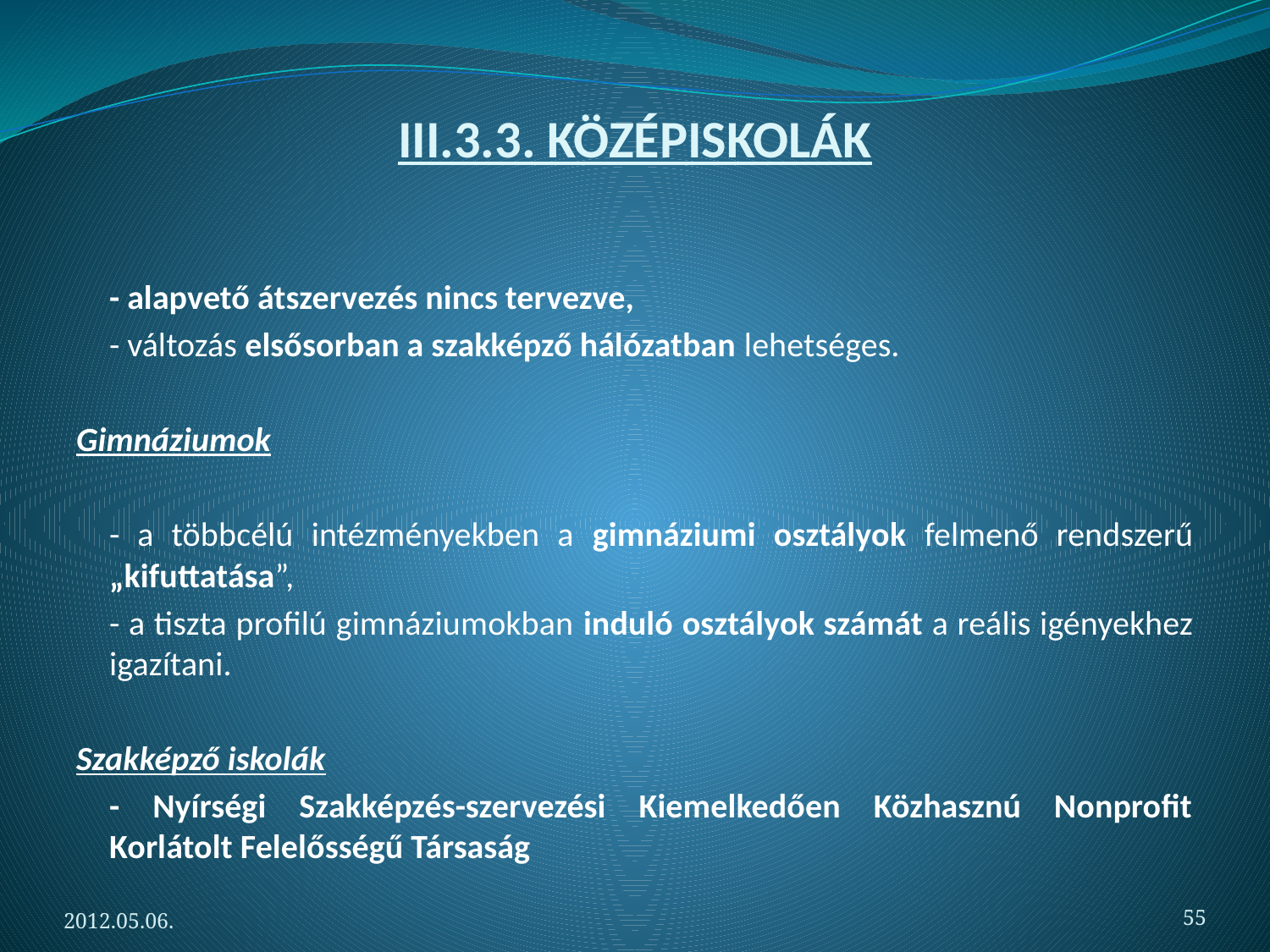

# III.3.3. KÖZÉPISKOLÁK
	- alapvető átszervezés nincs tervezve,
	- változás elsősorban a szakképző hálózatban lehetséges.

Gimnáziumok

	- a többcélú intézményekben a gimnáziumi osztályok felmenő rendszerű „kifuttatása”,
	- a tiszta profilú gimnáziumokban induló osztályok számát a reális igényekhez igazítani.

Szakképző iskolák
	- Nyírségi Szakképzés-szervezési Kiemelkedően Közhasznú Nonprofit Korlátolt Felelősségű Társaság

2012.05.06.
55